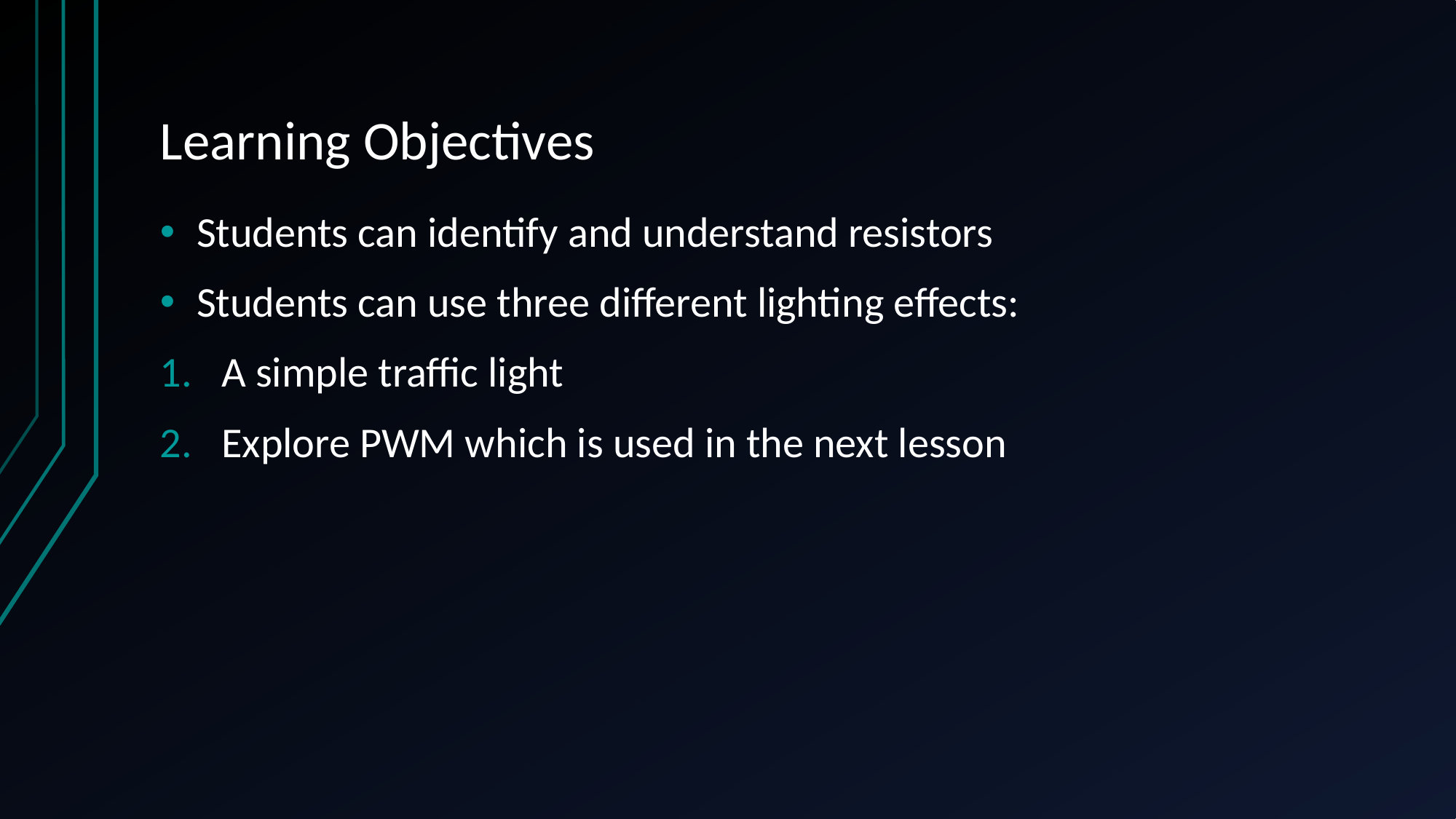

# Learning Objectives
Students can identify and understand resistors
Students can use three different lighting effects:
A simple traffic light
Explore PWM which is used in the next lesson